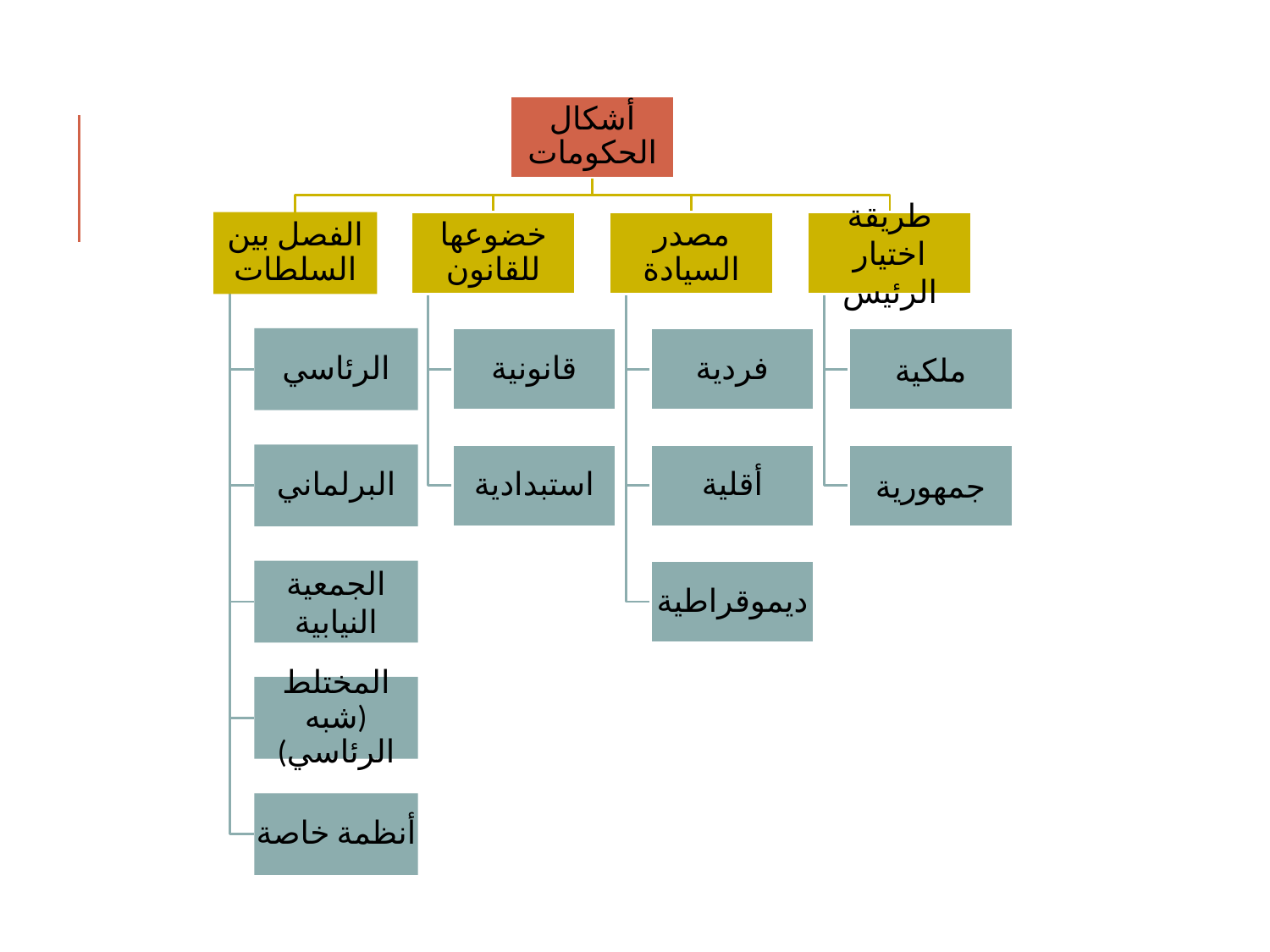

#
أشكال الحكومات
طريقة اختيار الرئيس
ملكية
جمهورية
مصدر السيادة
فردية
أقلية
ديموقراطية
خضوعها للقانون
قانونية
استبدادية
الفصل بين السلطات
الرئاسي
البرلماني
الجمعية النيابية
المختلط (شبه الرئاسي)
أنظمة خاصة